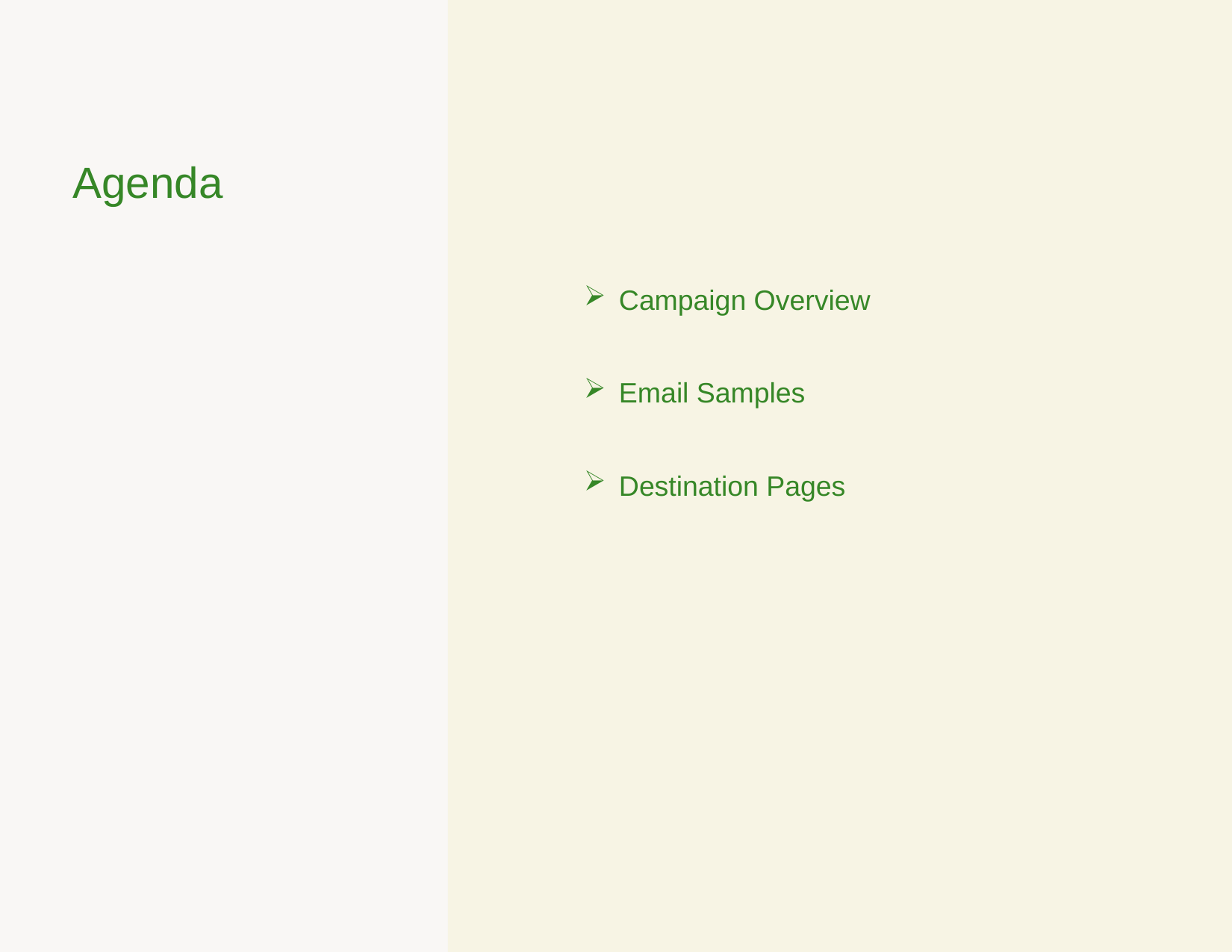

Agenda

Campaign Overview

Email Samples

Destination Pages